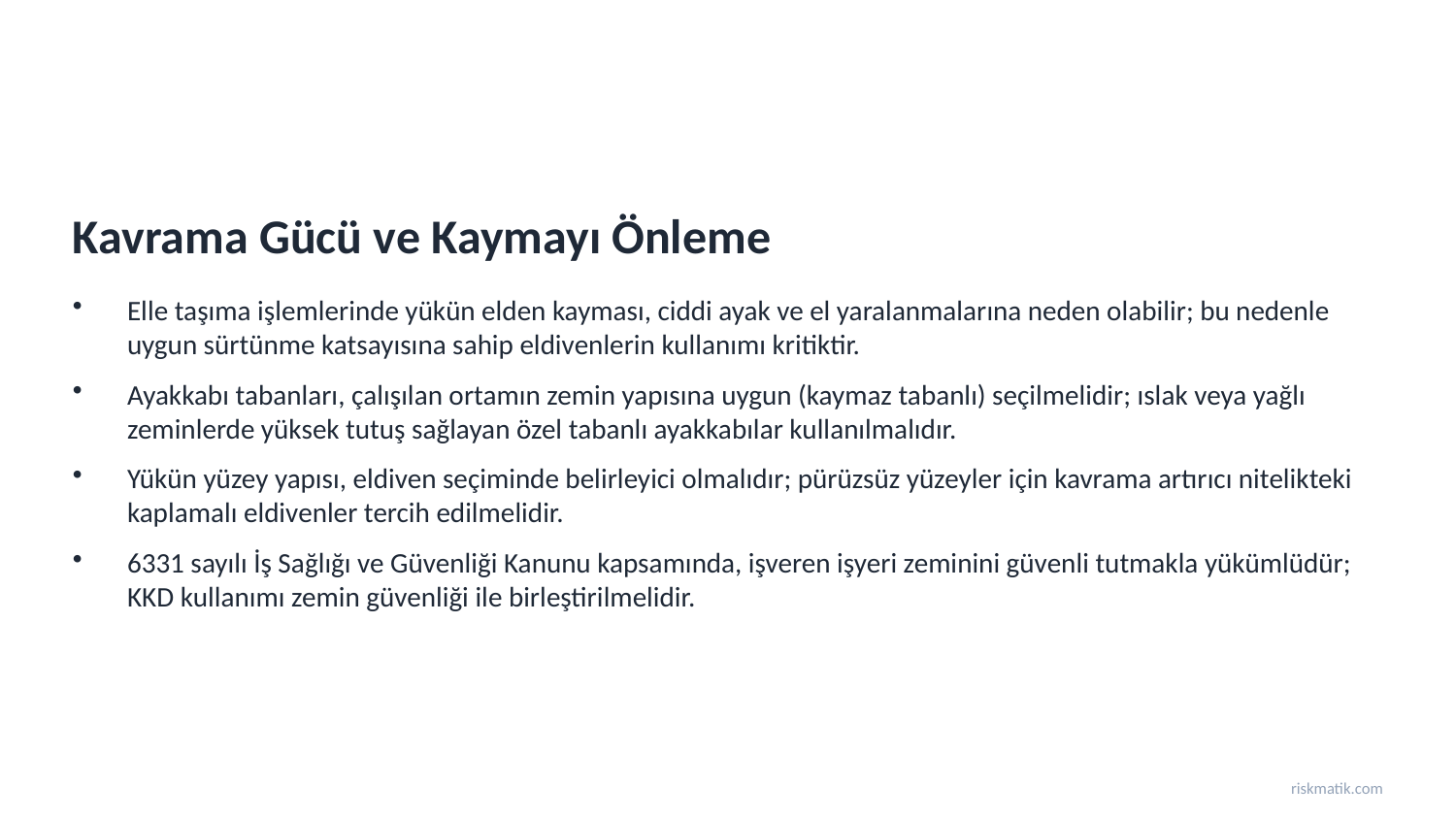

Kavrama Gücü ve Kaymayı Önleme
Elle taşıma işlemlerinde yükün elden kayması, ciddi ayak ve el yaralanmalarına neden olabilir; bu nedenle uygun sürtünme katsayısına sahip eldivenlerin kullanımı kritiktir.
Ayakkabı tabanları, çalışılan ortamın zemin yapısına uygun (kaymaz tabanlı) seçilmelidir; ıslak veya yağlı zeminlerde yüksek tutuş sağlayan özel tabanlı ayakkabılar kullanılmalıdır.
Yükün yüzey yapısı, eldiven seçiminde belirleyici olmalıdır; pürüzsüz yüzeyler için kavrama artırıcı nitelikteki kaplamalı eldivenler tercih edilmelidir.
6331 sayılı İş Sağlığı ve Güvenliği Kanunu kapsamında, işveren işyeri zeminini güvenli tutmakla yükümlüdür; KKD kullanımı zemin güvenliği ile birleştirilmelidir.
riskmatik.com